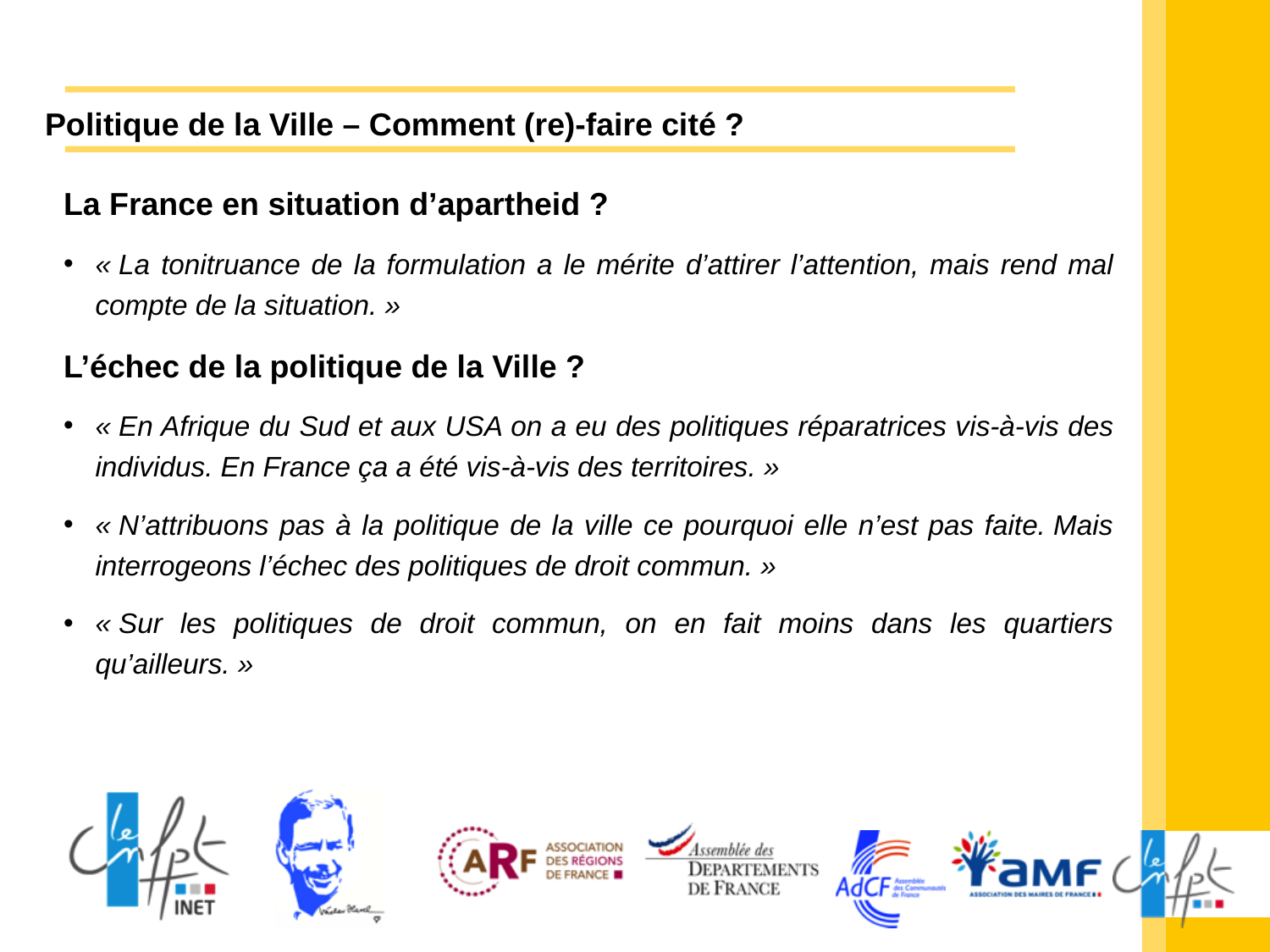

# Politique de la Ville – Comment (re)-faire cité ?
La France en situation d’apartheid ?
« La tonitruance de la formulation a le mérite d’attirer l’attention, mais rend mal compte de la situation. »
L’échec de la politique de la Ville ?
« En Afrique du Sud et aux USA on a eu des politiques réparatrices vis-à-vis des individus. En France ça a été vis-à-vis des territoires. »
« N’attribuons pas à la politique de la ville ce pourquoi elle n’est pas faite. Mais interrogeons l’échec des politiques de droit commun. »
« Sur les politiques de droit commun, on en fait moins dans les quartiers qu’ailleurs. »